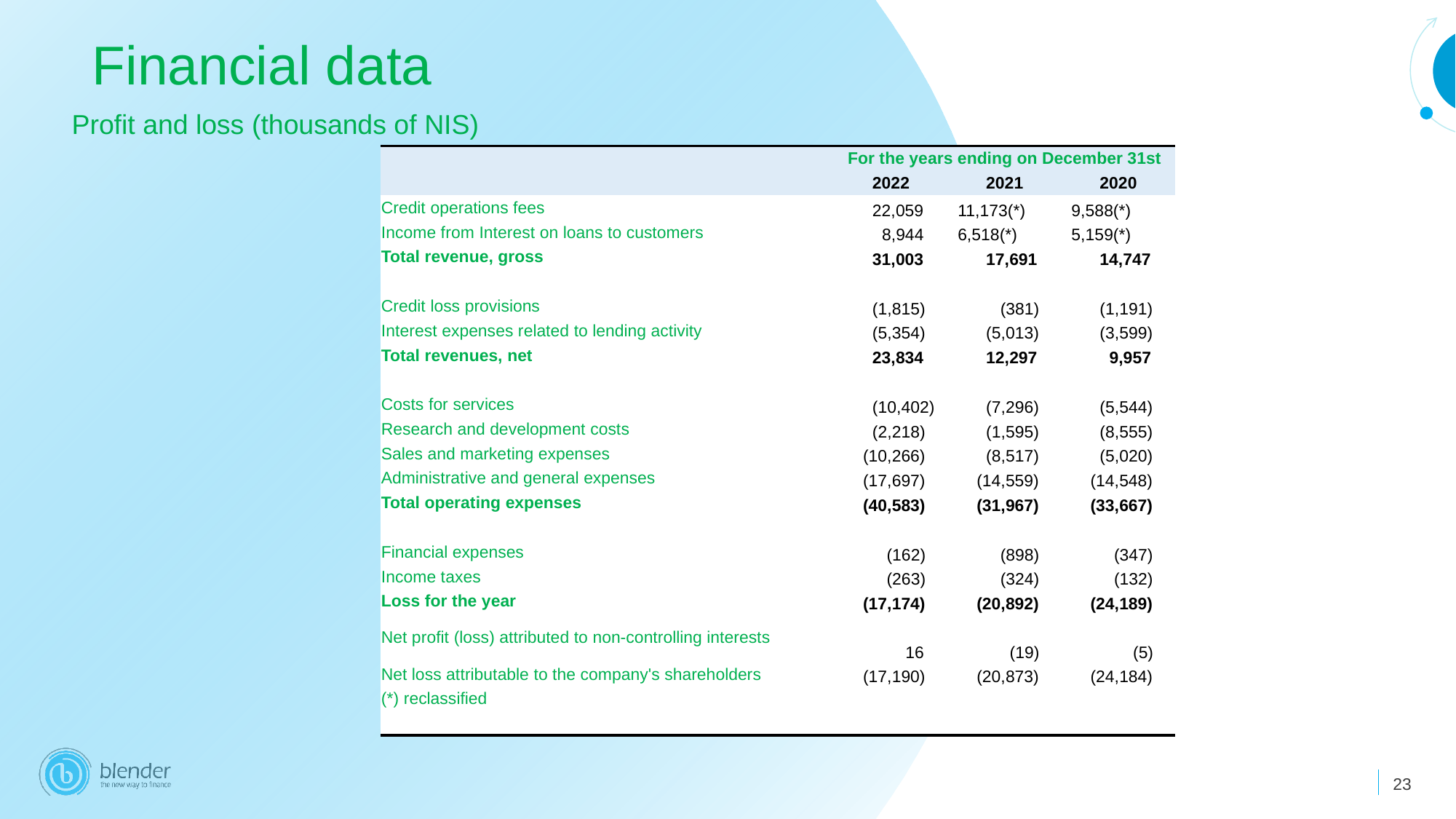

Financial data

Profit and loss (thousands of NIS)

|  |  | For the years ending on December 31st |  |  |
| --- | --- | --- | --- | --- |
|  |  | 2022 | 2021 | 2020 |
| Credit operations fees |  | 22,059 | 11,173(\*) | 9,588(\*) |
| Income from Interest on loans to customers |  | 8,944 | 6,518(\*) | 5,159(\*) |
| Total revenue, gross |  | 31,003 | 17,691 | 14,747 |
|  |  |  |  |  |
| Credit loss provisions |  | (1,815) | (381) | (1,191) |
| Interest expenses related to lending activity |  | (5,354) | (5,013) | (3,599) |
| Total revenues, net |  | 23,834 | 12,297 | 9,957 |
|  |  |  |  |  |
| Costs for services |  | (10,402) | (7,296) | (5,544) |
| Research and development costs |  | (2,218) | (1,595) | (8,555) |
| Sales and marketing expenses |  | (10,266) | (8,517) | (5,020) |
| Administrative and general expenses |  | (17,697) | (14,559) | (14,548) |
| Total operating expenses |  | (40,583) | (31,967) | (33,667) |
|  |  |  |  |  |
| Financial expenses |  | (162) | (898) | (347) |
| Income taxes |  | (263) | (324) | (132) |
| Loss for the year |  | (17,174) | (20,892) | (24,189) |
| Net profit (loss) attributed to non-controlling interests |  | 16 | (19) | (5) |
| Net loss attributable to the company's shareholders |  | (17,190) | (20,873) | (24,184) |
| (\*) reclassified |  |  |  |  |
|  |  |  |  |  |
23